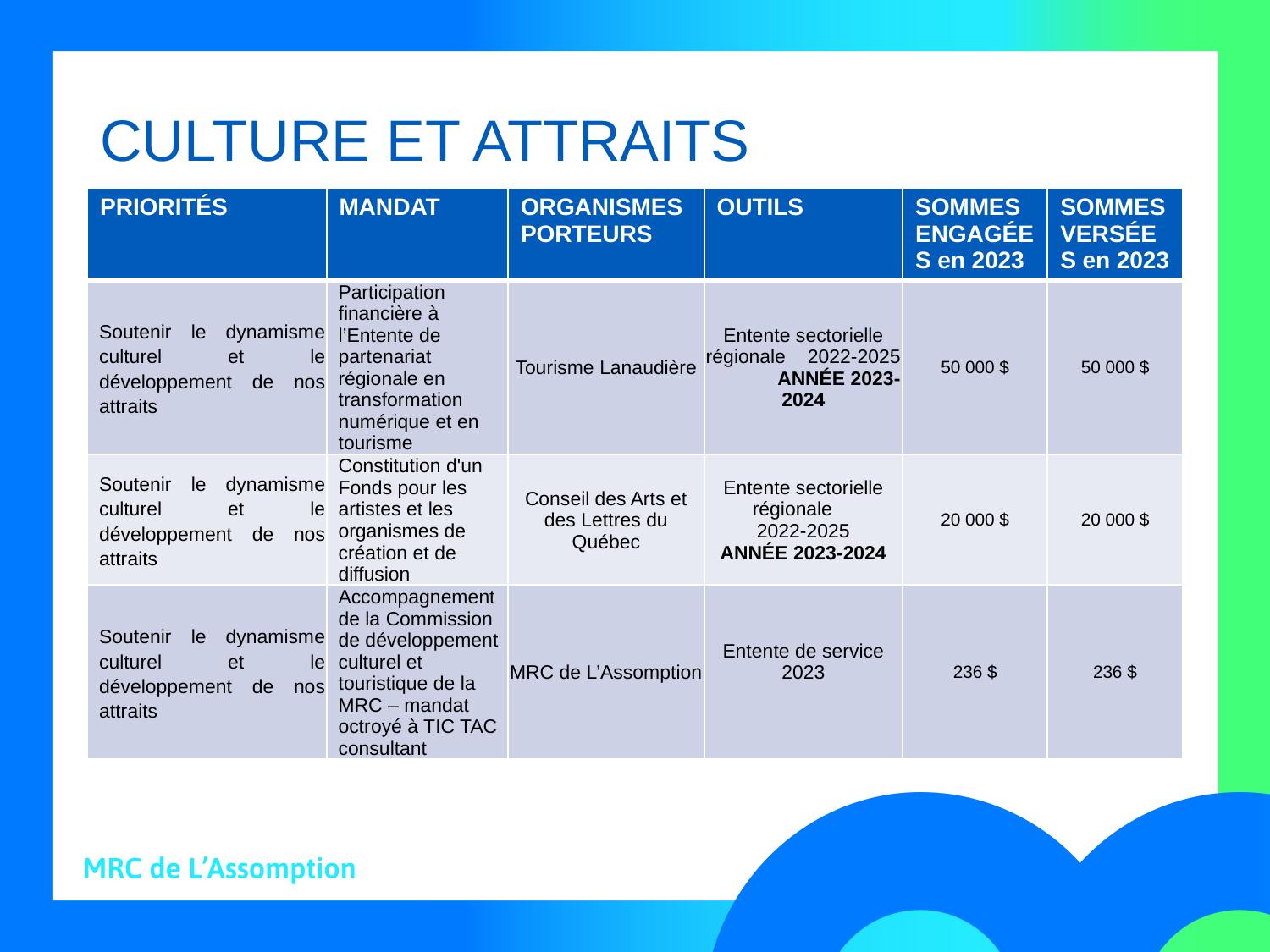

# CULTURE ET ATTRAITS
| PRIORITÉS | MANDAT | ORGANISMES PORTEURS | OUTILS | SOMMES ENGAGÉES en 2023 | SOMMES VERSÉES en 2023 |
| --- | --- | --- | --- | --- | --- |
| Soutenir le dynamisme culturel et le développement de nos attraits | Participation financière à l’Entente de partenariat régionale en transformation numérique et en tourisme | Tourisme Lanaudière | Entente sectorielle régionale 2022-2025 ANNÉE 2023-2024 | 50 000 $ | 50 000 $ |
| Soutenir le dynamisme culturel et le développement de nos attraits | Constitution d'un Fonds pour les artistes et les organismes de création et de diffusion | Conseil des Arts et des Lettres du Québec | Entente sectorielle régionale 2022-2025 ANNÉE 2023-2024 | 20 000 $ | 20 000 $ |
| Soutenir le dynamisme culturel et le développement de nos attraits | Accompagnement de la Commission de développement culturel et touristique de la MRC – mandat octroyé à TIC TAC consultant | MRC de L’Assomption | Entente de service 2023 | 236 $ | 236 $ |